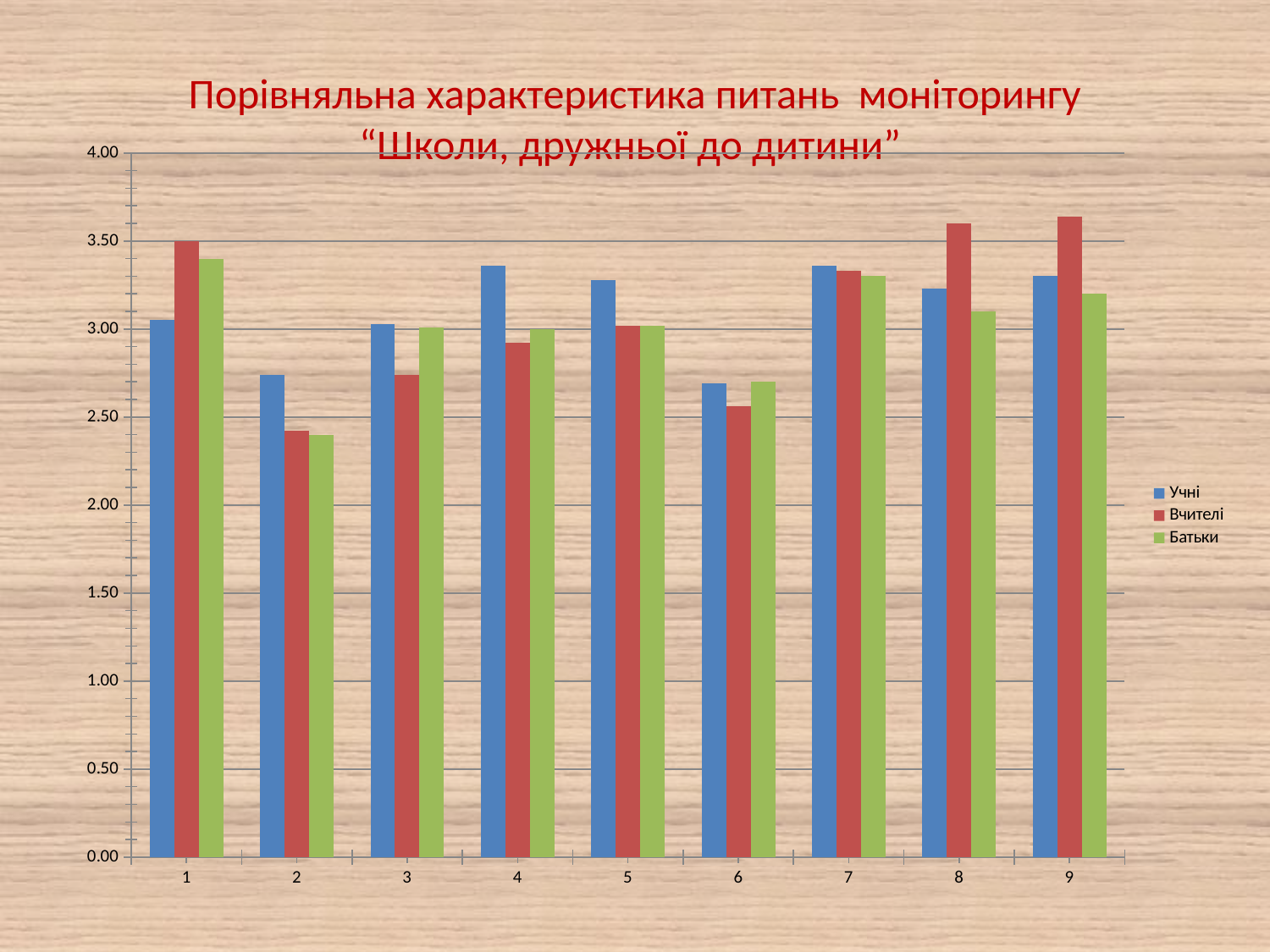

# Порівняльна характеристика питань  моніторингу “Школи, дружньої до дитини”

### Chart

| Category | Учні | Вчителі | Батьки |
|---|---|---|---|